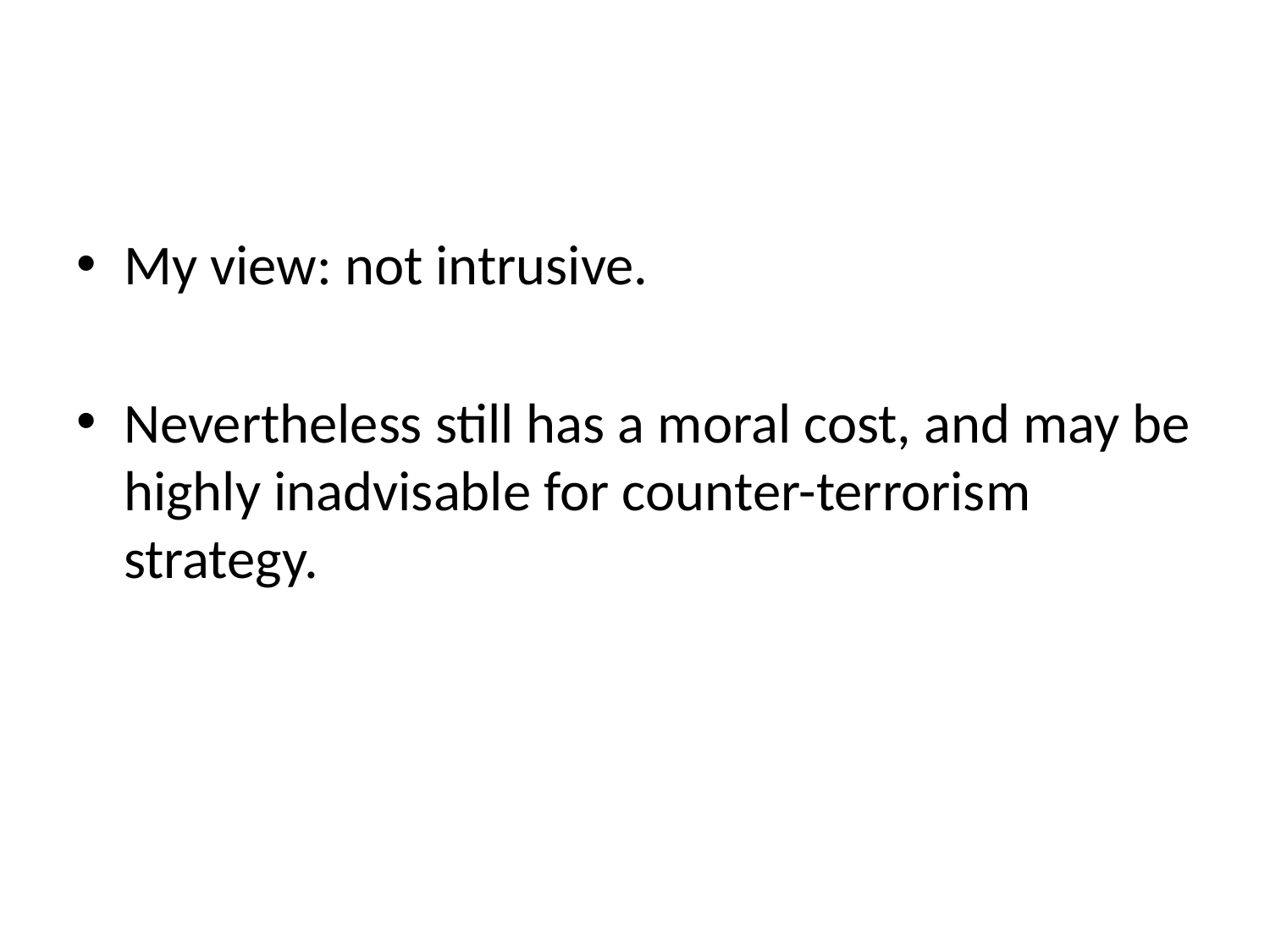

#
My view: not intrusive.

Nevertheless still has a moral cost, and may be highly inadvisable for counter-terrorism strategy.